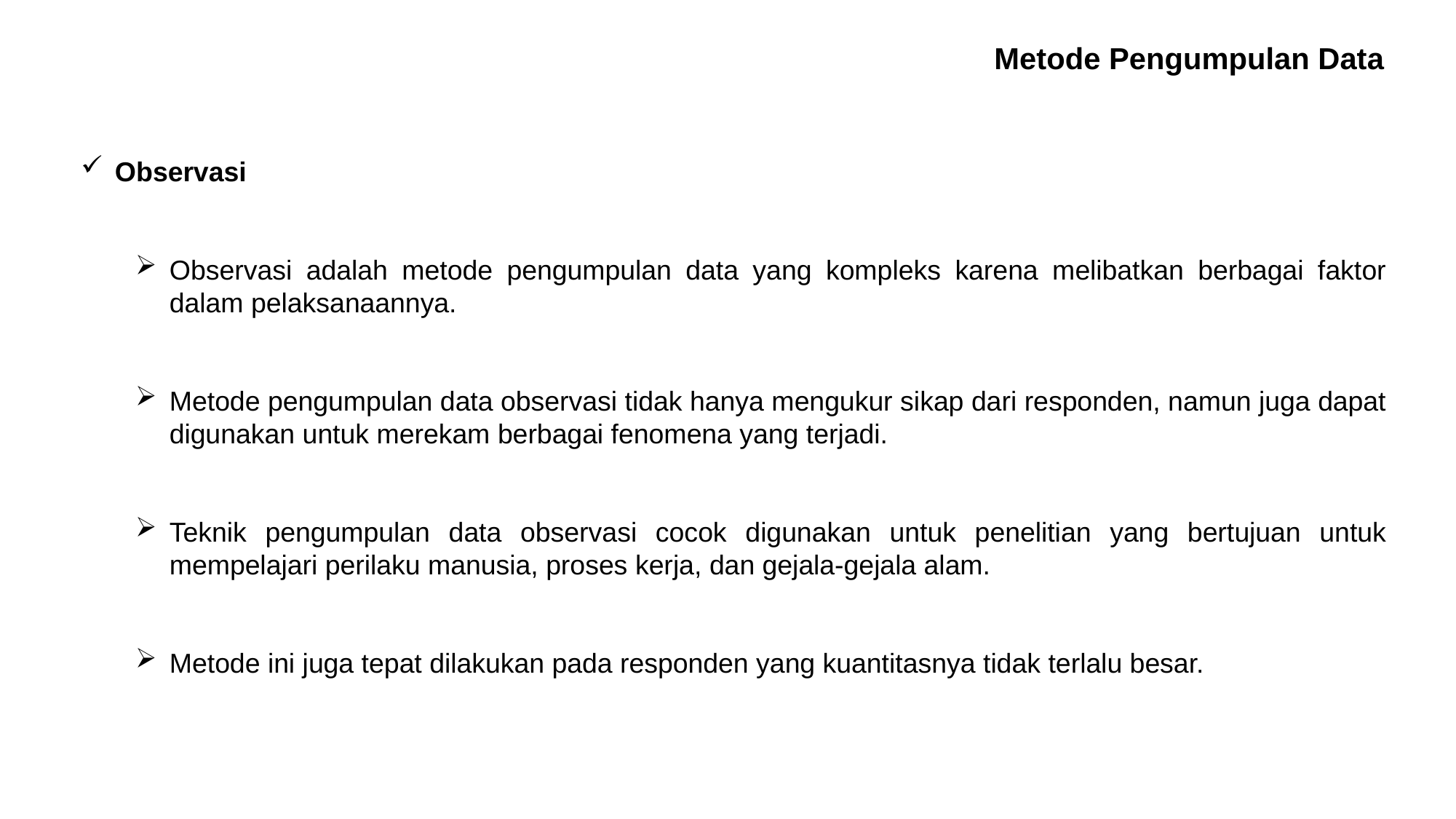

Metode Pengumpulan Data
Observasi

Observasi adalah metode pengumpulan data yang kompleks karena melibatkan berbagai faktor dalam pelaksanaannya.

Metode pengumpulan data observasi tidak hanya mengukur sikap dari responden, namun juga dapat digunakan untuk merekam berbagai fenomena yang terjadi.

Teknik pengumpulan data observasi cocok digunakan untuk penelitian yang bertujuan untuk mempelajari perilaku manusia, proses kerja, dan gejala-gejala alam.

Metode ini juga tepat dilakukan pada responden yang kuantitasnya tidak terlalu besar.